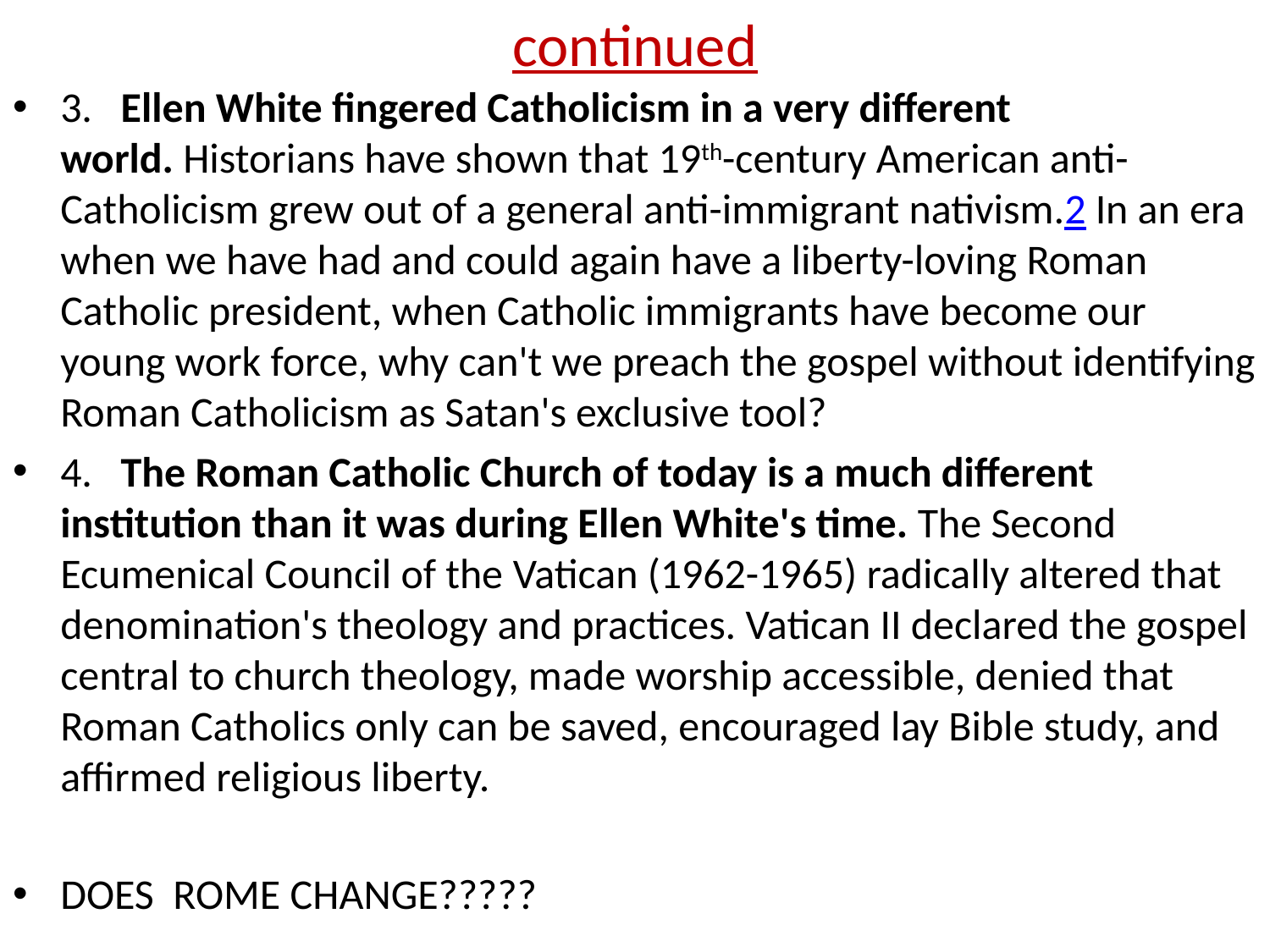

# continued
3.   Ellen White fingered Catholicism in a very different world. Historians have shown that 19th-century American anti-Catholicism grew out of a general anti-immigrant nativism.2 In an era when we have had and could again have a liberty-loving Roman Catholic president, when Catholic immigrants have become our young work force, why can't we preach the gospel without identifying Roman Catholicism as Satan's exclusive tool?
4.   The Roman Catholic Church of today is a much different institution than it was during Ellen White's time. The Second Ecumenical Council of the Vatican (1962-1965) radically altered that denomination's theology and practices. Vatican II declared the gospel central to church theology, made worship accessible, denied that Roman Catholics only can be saved, encouraged lay Bible study, and affirmed religious liberty.

DOES  ROME CHANGE?????